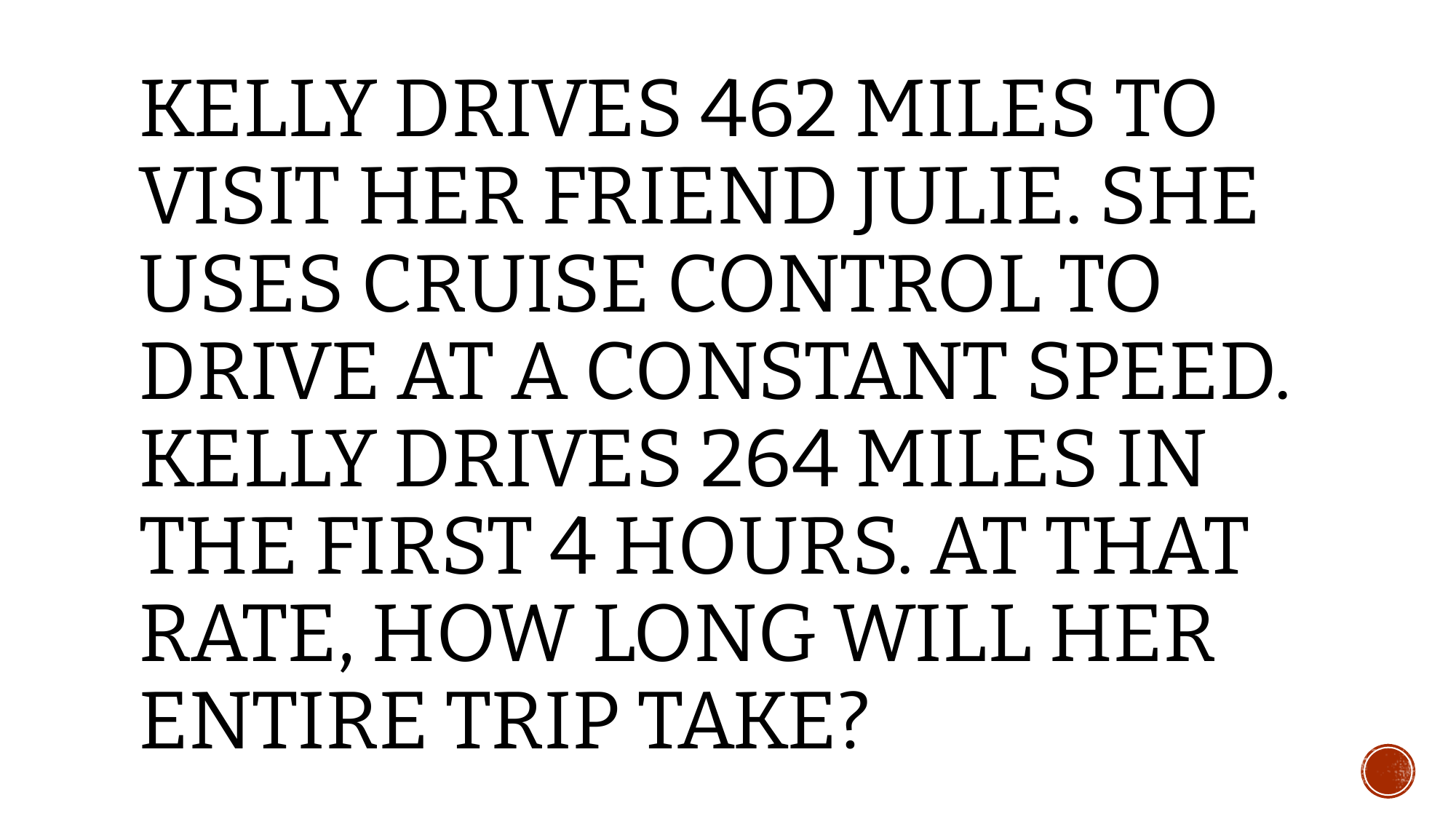

# Kelly drives 462 miles to visit her friend Julie. She uses cruise control to drive at a constant speed. Kelly drives 264 miles in the first 4 hours. At that rate, how long will her entire trip take?